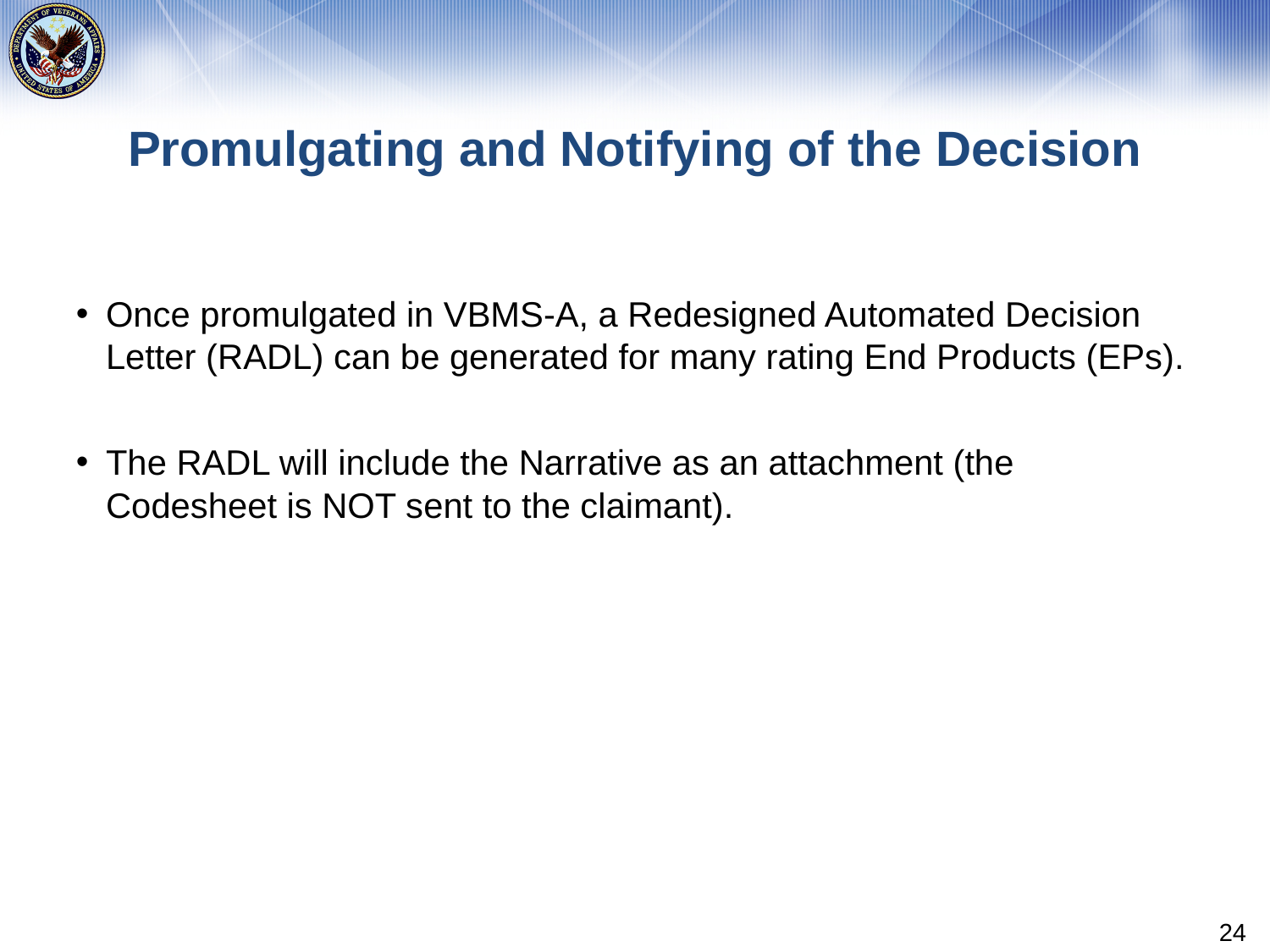

# Promulgating and Notifying of the Decision
Once promulgated in VBMS-A, a Redesigned Automated Decision Letter (RADL) can be generated for many rating End Products (EPs).

The RADL will include the Narrative as an attachment (the Codesheet is NOT sent to the claimant).

24